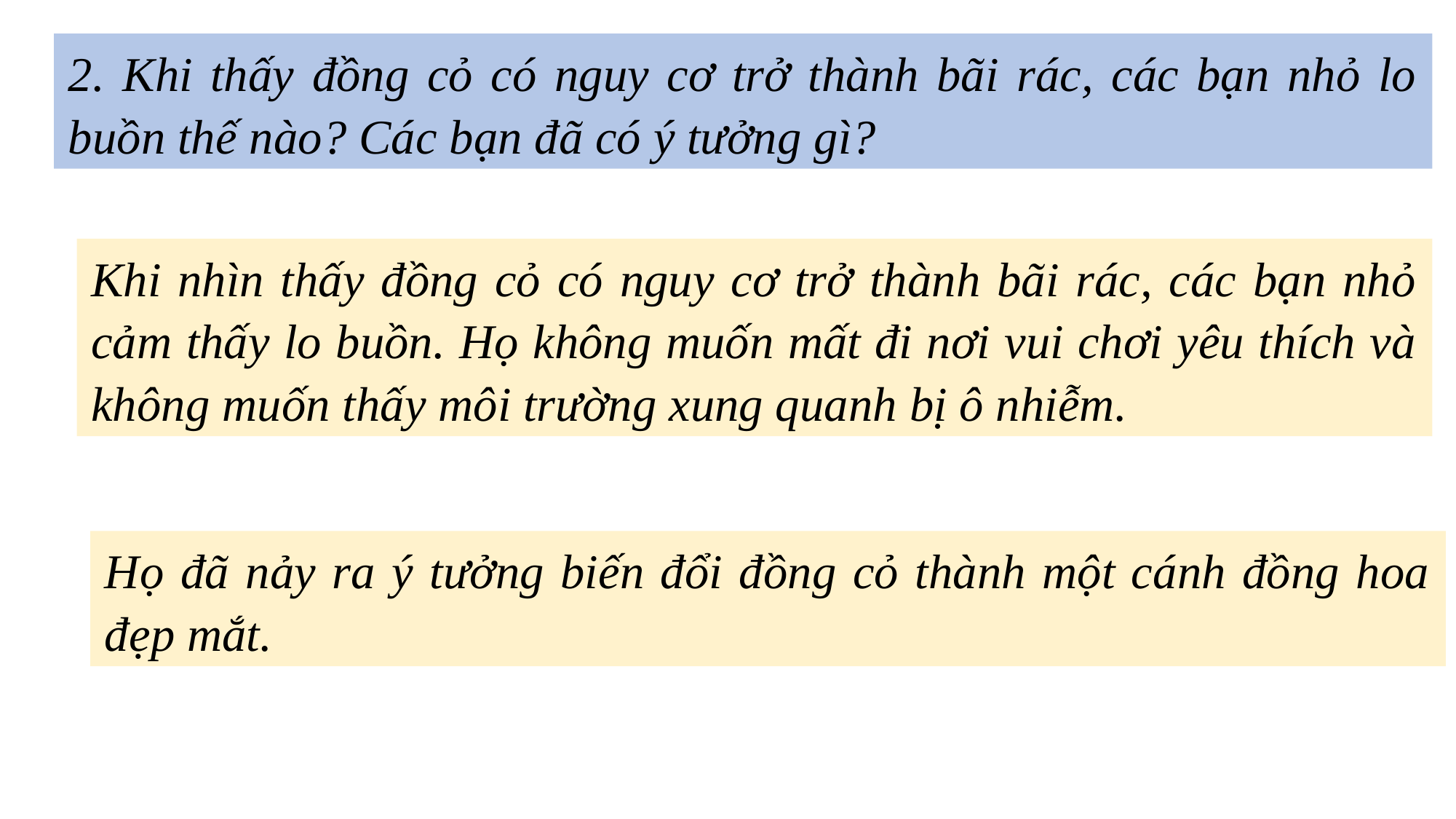

2. Khi thấy đồng cỏ có nguy cơ trở thành bãi rác, các bạn nhỏ lo buồn thế nào? Các bạn đã có ý tưởng gì?
Khi nhìn thấy đồng cỏ có nguy cơ trở thành bãi rác, các bạn nhỏ cảm thấy lo buồn. Họ không muốn mất đi nơi vui chơi yêu thích và không muốn thấy môi trường xung quanh bị ô nhiễm.
Họ đã nảy ra ý tưởng biến đổi đồng cỏ thành một cánh đồng hoa đẹp mắt.